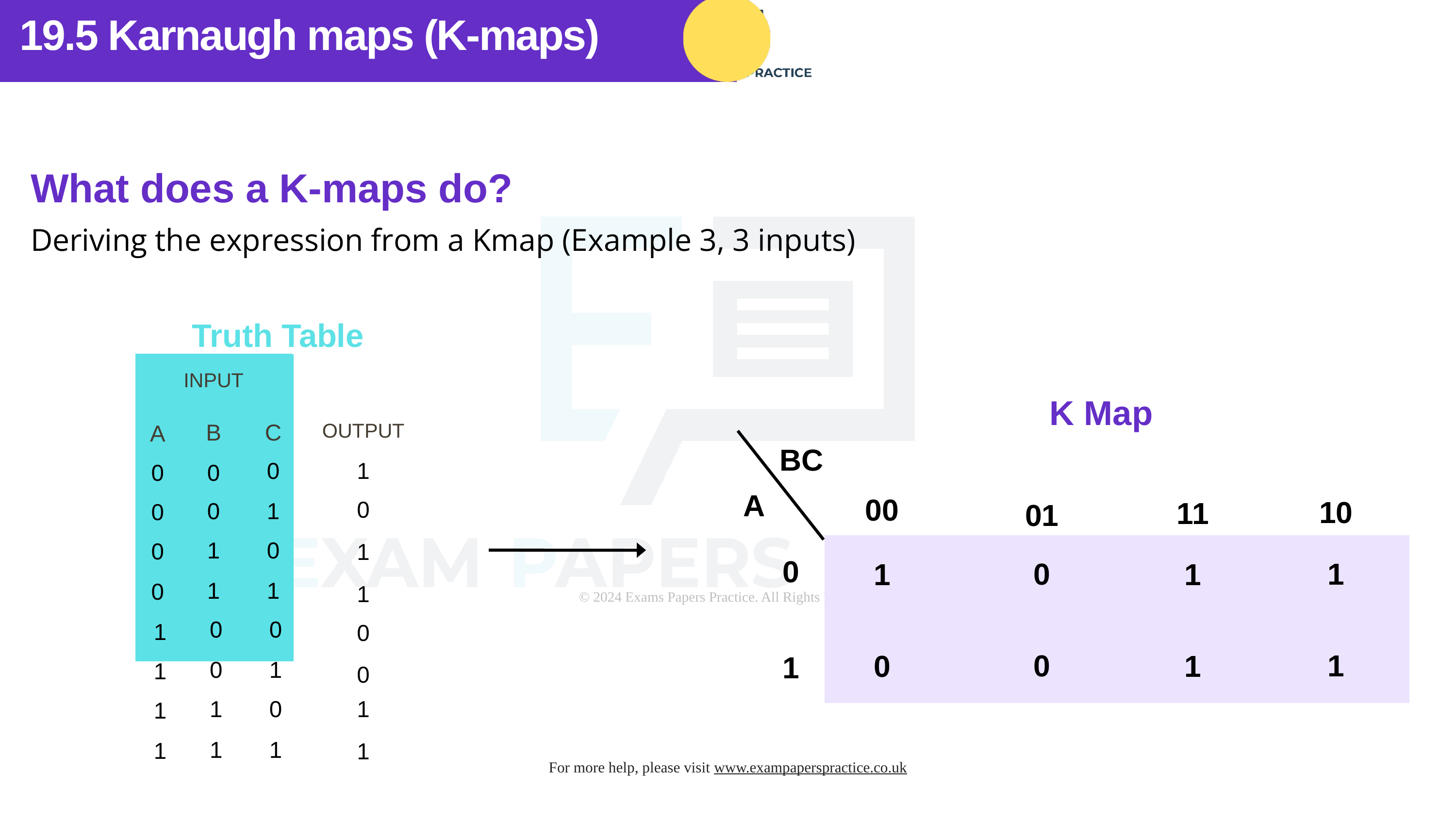

19.5 Karnaugh maps (K-maps)
What does a K-maps do?
Deriving the expression from a Kmap (Example 3, 3 inputs)
Truth Table
|  |  |  |  |
| --- | --- | --- | --- |
|  |  |  |  |
|  |  |  |  |
|  |  |  |  |
|  |  |  |  |
|  |  |  |  |
|  |  |  |  |
|  |  |  |  |
|  |  |  |  |
|  |  |  |  |

INPUT
K Map
B
C
OUTPUT
A

BC
0
1
0
0
A
00
10
11
01
0
0
1
0
1
0
0
1
|  |  |  |  |
| --- | --- | --- | --- |
|  |  |  |  |
0
0
1
1
1

1
1
0
1
0
0
1
0
0
1
0
1
1
0
1
1
0
1
0
1
1
1
1
1
1